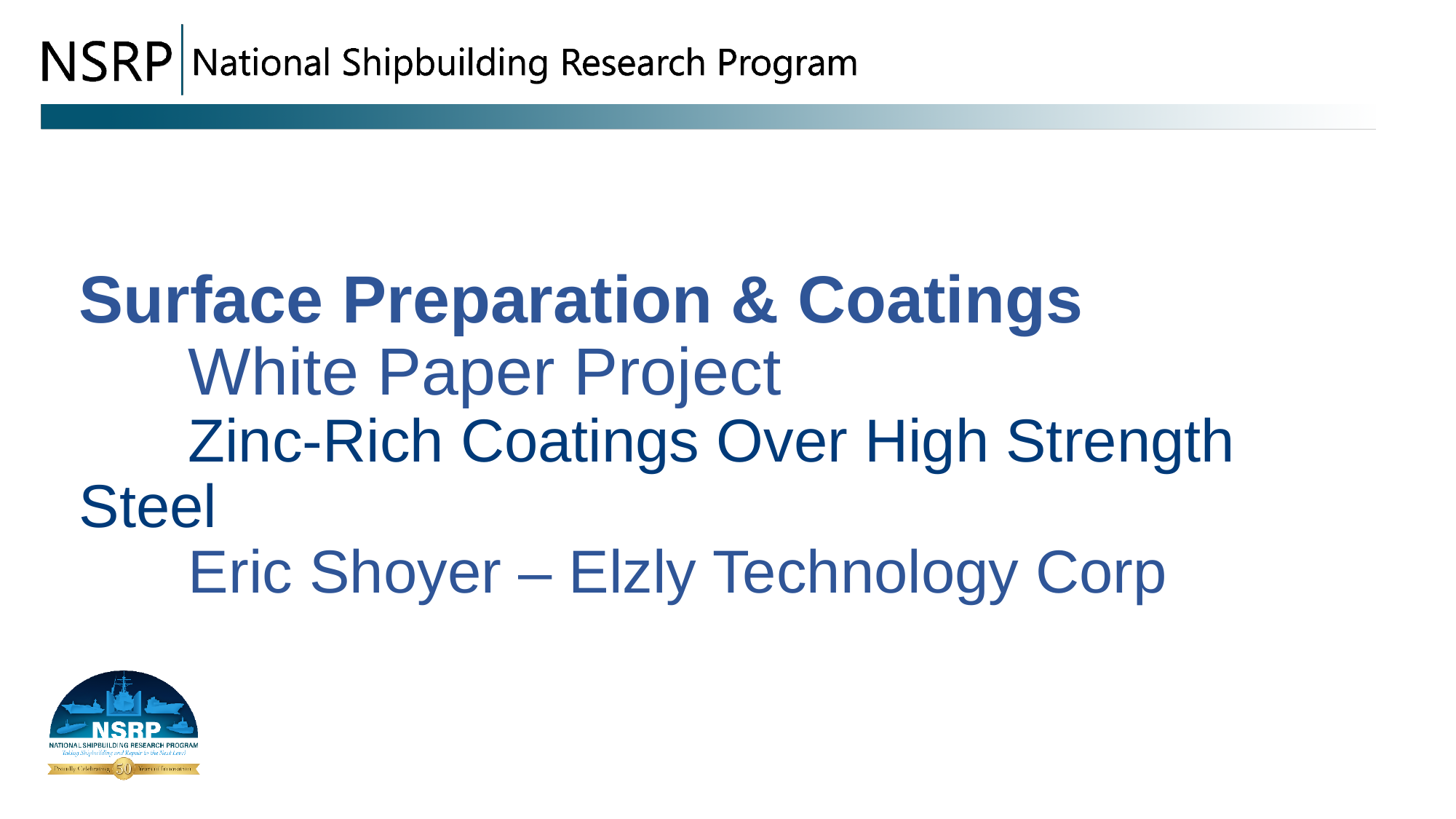

15
Surface Preparation & Coatings
	White Paper Project
	Zinc-Rich Coatings Over High Strength Steel
	Eric Shoyer – Elzly Technology Corp